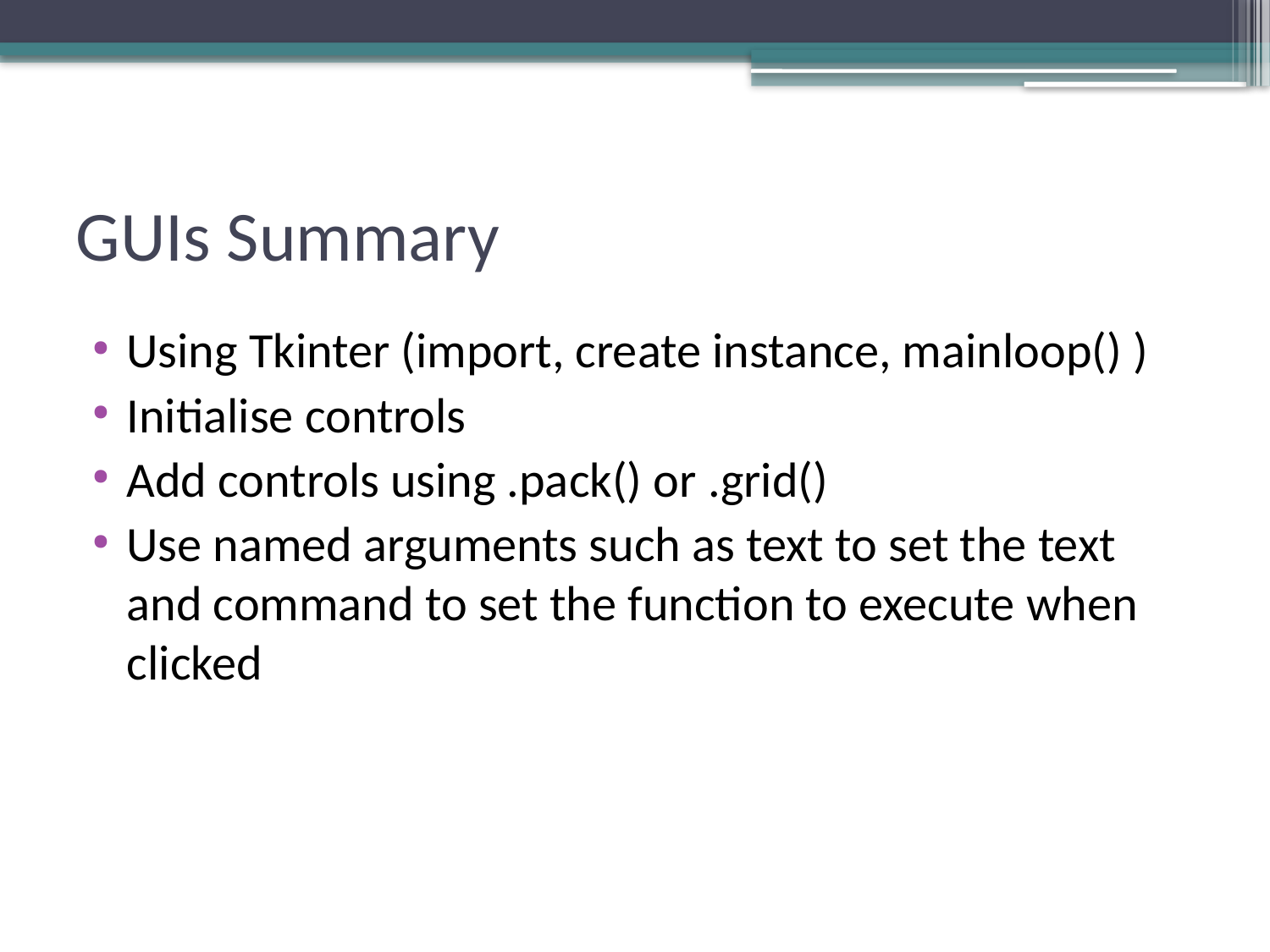

# GUIs Summary
Using Tkinter (import, create instance, mainloop() )
Initialise controls
Add controls using .pack() or .grid()
Use named arguments such as text to set the text and command to set the function to execute when clicked